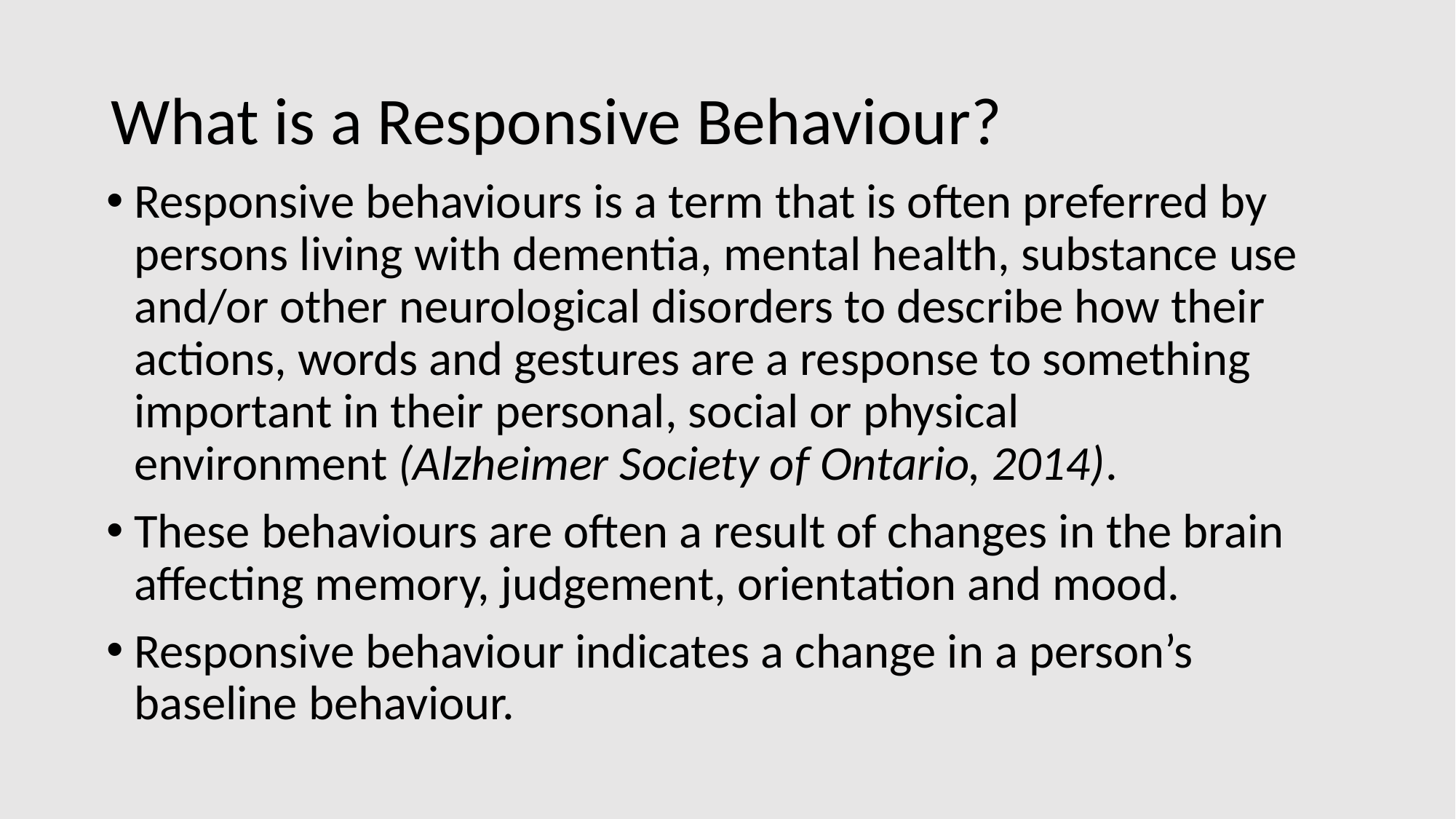

# What is a Responsive Behaviour?
Responsive behaviours is a term that is often preferred by persons living with dementia, mental health, substance use and/or other neurological disorders to describe how their actions, words and gestures are a response to something important in their personal, social or physical environment (Alzheimer Society of Ontario, 2014).
These behaviours are often a result of changes in the brain affecting memory, judgement, orientation and mood.
Responsive behaviour indicates a change in a person’s baseline behaviour.